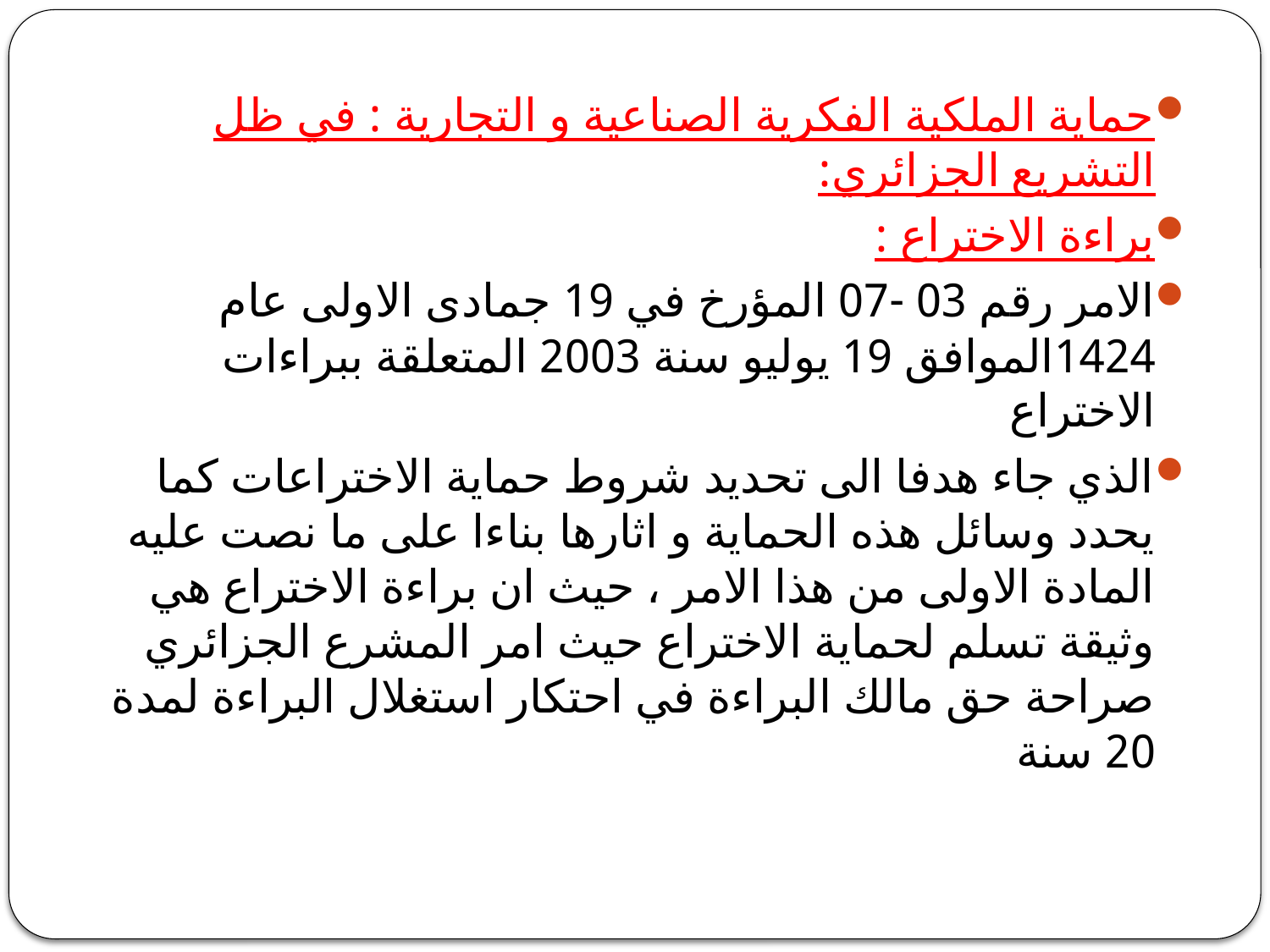

حماية الملكية الفكرية الصناعية و التجارية : في ظل التشريع الجزائري:
براءة الاختراع :
الامر رقم 03 -07 المؤرخ في 19 جمادى الاولى عام 1424الموافق 19 يوليو سنة 2003 المتعلقة ببراءات الاختراع
الذي جاء هدفا الى تحديد شروط حماية الاختراعات كما يحدد وسائل هذه الحماية و اثارها بناءا على ما نصت عليه المادة الاولى من هذا الامر ، حيث ان براءة الاختراع هي وثيقة تسلم لحماية الاختراع حيث امر المشرع الجزائري صراحة حق مالك البراءة في احتكار استغلال البراءة لمدة 20 سنة